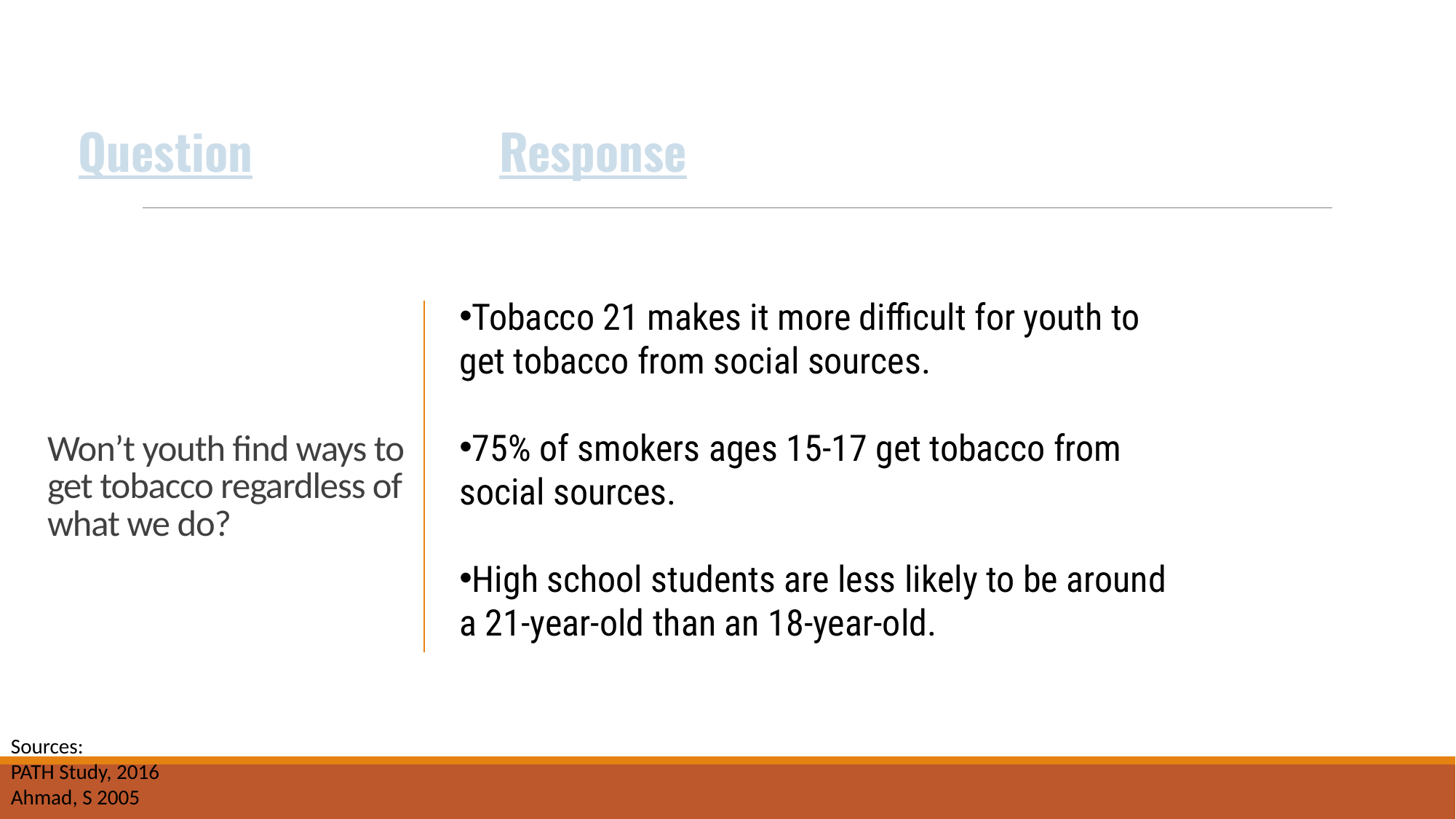

Question
Response
Tobacco 21 makes it more difficult for youth to get tobacco from social sources.

75% of smokers ages 15-17 get tobacco from social sources.

High school students are less likely to be around a 21-year-old than an 18-year-old.
# Won’t youth find ways to get tobacco regardless of what we do?
Sources:
PATH Study, 2016
Ahmad, S 2005